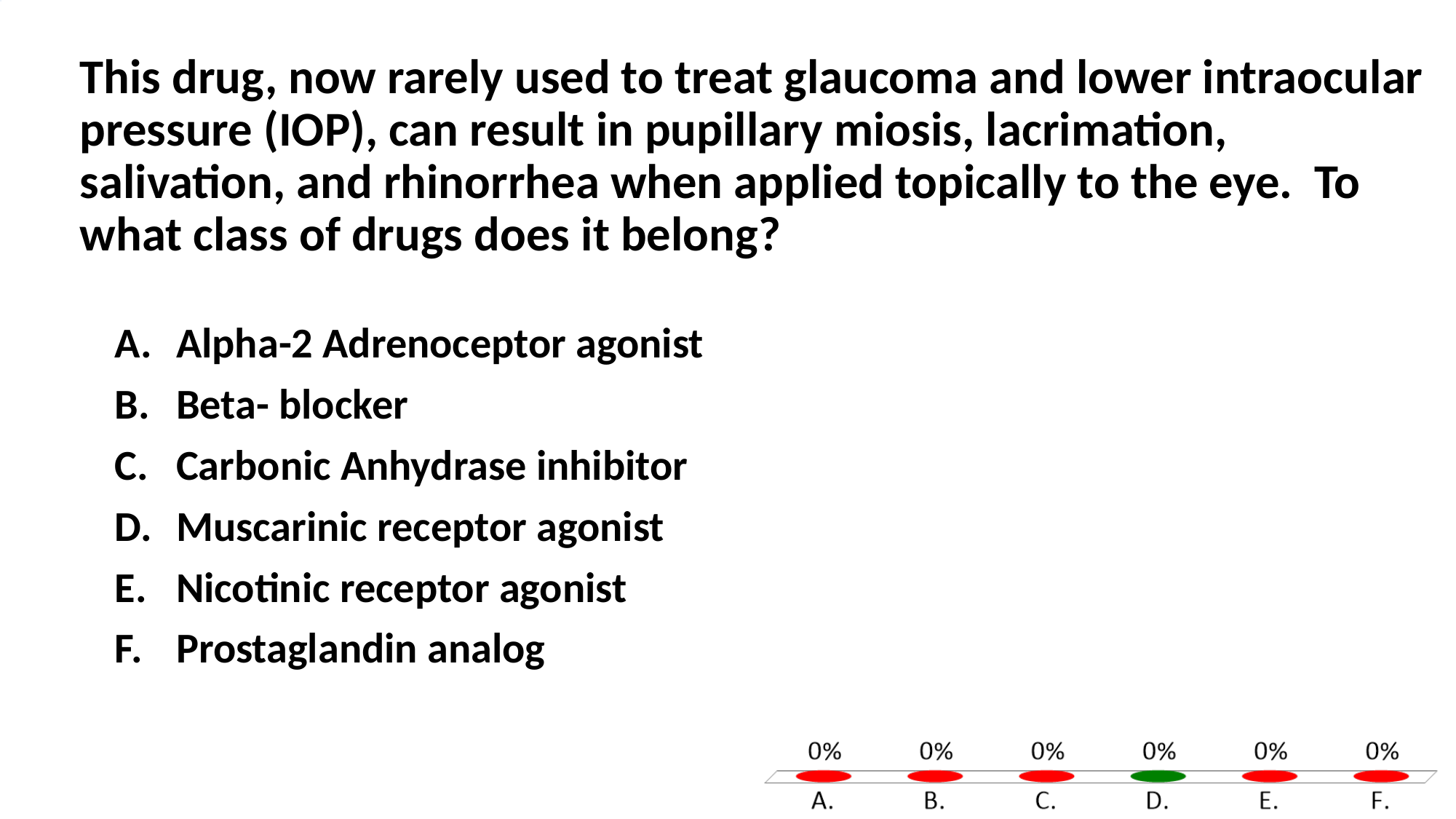

# This drug, now rarely used to treat glaucoma and lower intraocular pressure (IOP), can result in pupillary miosis, lacrimation, salivation, and rhinorrhea when applied topically to the eye.  To what class of drugs does it belong?

Alpha-2 Adrenoceptor agonist
Beta- blocker
Carbonic Anhydrase inhibitor
Muscarinic receptor agonist
Nicotinic receptor agonist
Prostaglandin analog